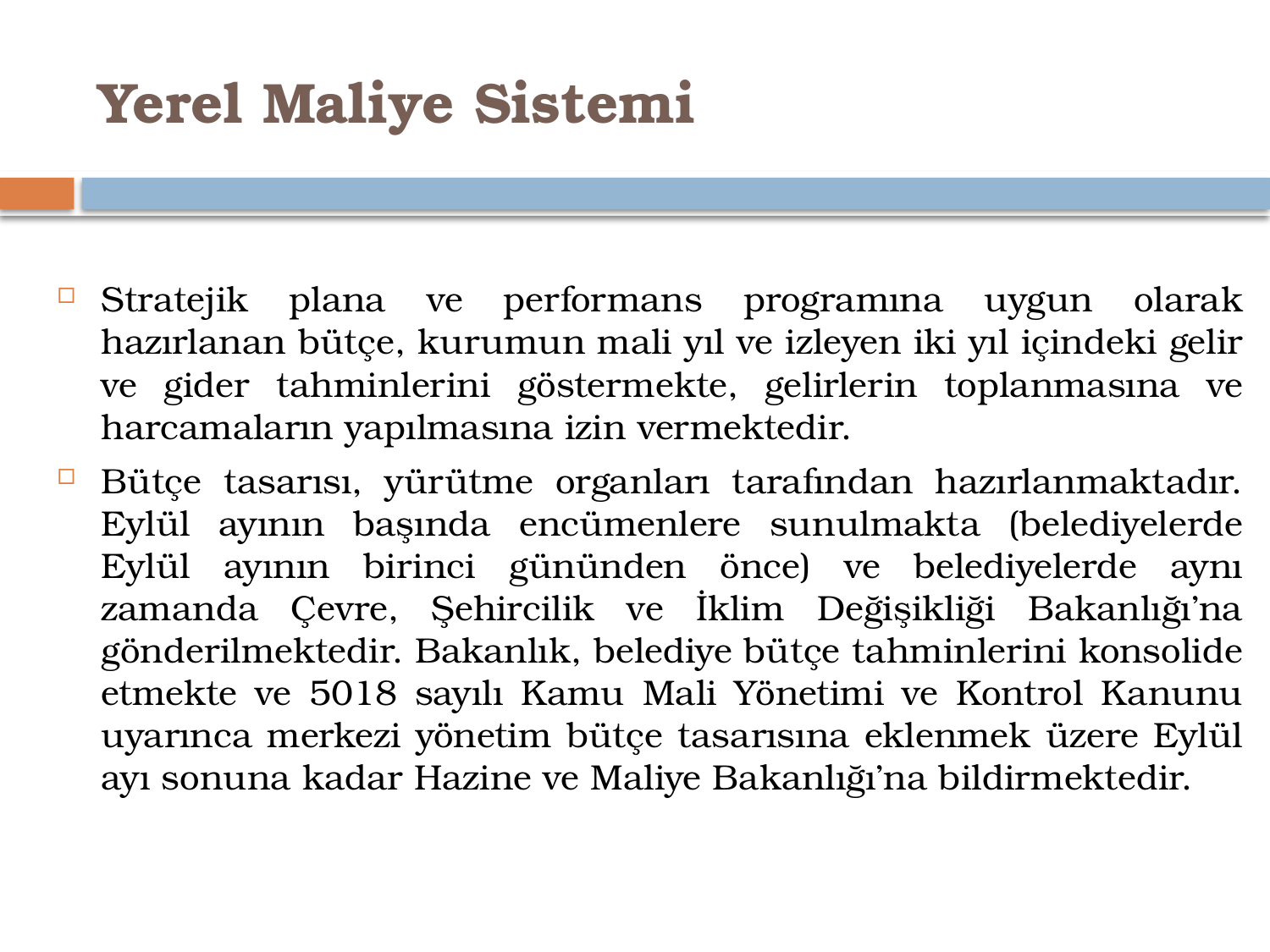

# Yerel Maliye Sistemi

Stratejik plana ve performans programına uygun olarak hazırlanan bütçe, kurumun mali yıl ve izleyen iki yıl içindeki gelir ve gider tahminlerini göstermekte, gelirlerin toplanmasına ve harcamaların yapılmasına izin vermektedir.
Bütçe tasarısı, yürütme organları tarafından hazırlanmaktadır. Eylül ayının başında encümenlere sunulmakta (belediyelerde Eylül ayının birinci gününden önce) ve belediyelerde aynı zamanda Çevre, Şehircilik ve İklim Değişikliği Bakanlığı’na gönderilmektedir. Bakanlık, belediye bütçe tahminlerini konsolide etmekte ve 5018 sayılı Kamu Mali Yönetimi ve Kontrol Kanunu uyarınca merkezi yönetim bütçe tasarısına eklenmek üzere Eylül ayı sonuna kadar Hazine ve Maliye Bakanlığı’na bildirmektedir.